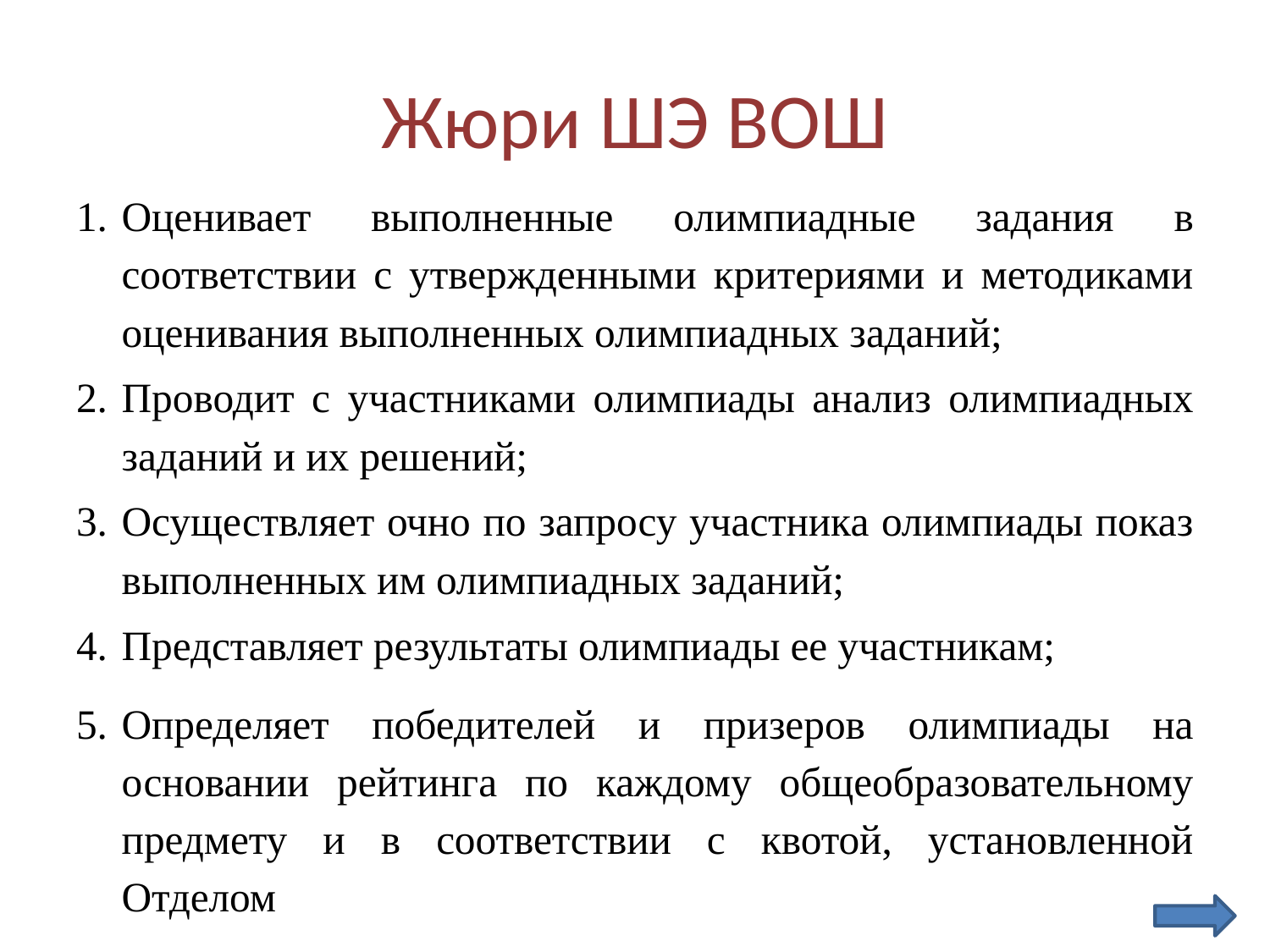

# Жюри ШЭ ВОШ
Оценивает выполненные олимпиадные задания в соответствии с утвержденными критериями и методиками оценивания выполненных олимпиадных заданий;
Проводит с участниками олимпиады анализ олимпиадных заданий и их решений;
Осуществляет очно по запросу участника олимпиады показ выполненных им олимпиадных заданий;
Представляет результаты олимпиады ее участникам;
Определяет победителей и призеров олимпиады на основании рейтинга по каждому общеобразовательному предмету и в соответствии с квотой, установленной Отделом